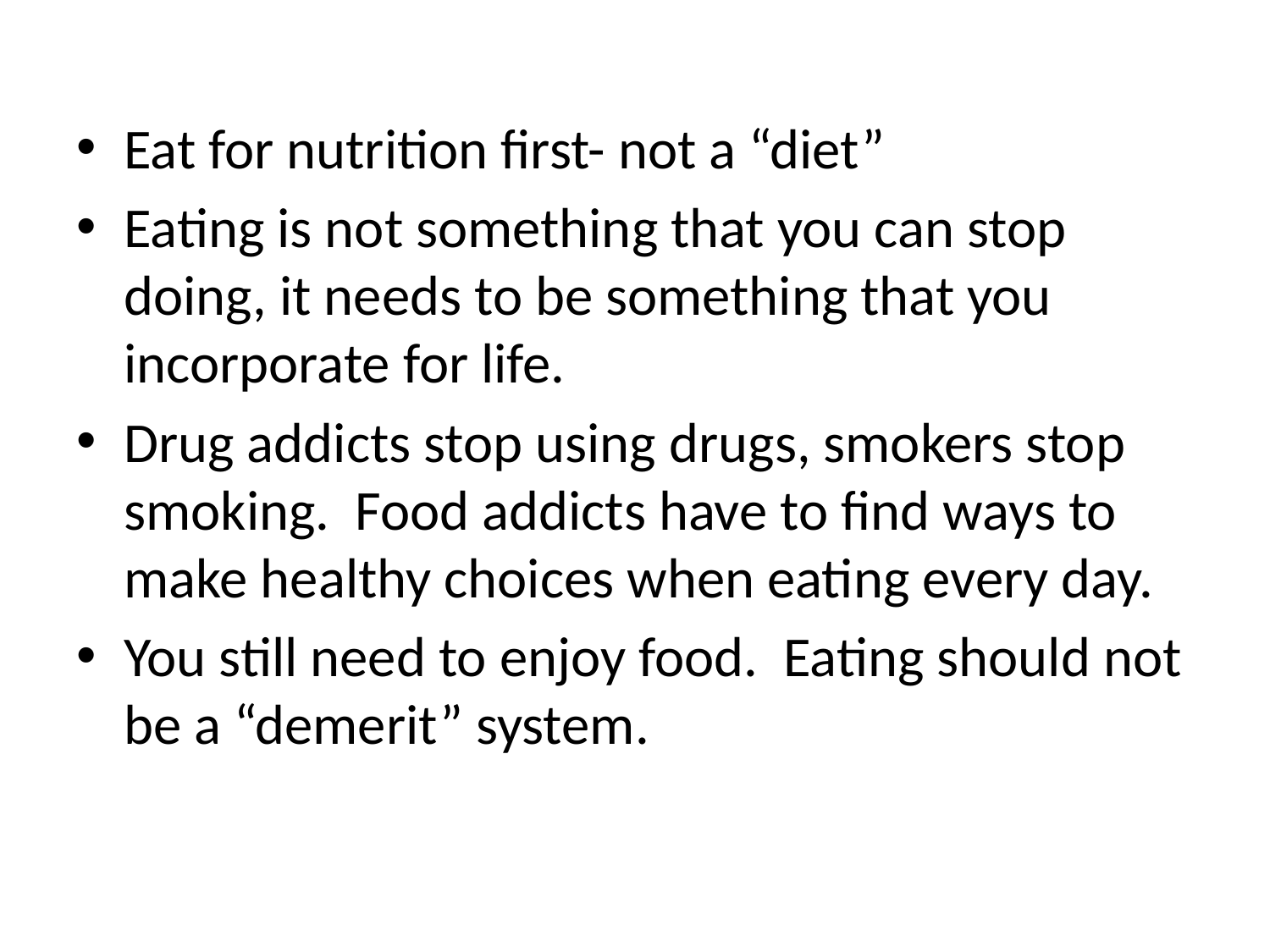

Eat for nutrition first- not a “diet”
Eating is not something that you can stop doing, it needs to be something that you incorporate for life.
Drug addicts stop using drugs, smokers stop smoking.  Food addicts have to find ways to make healthy choices when eating every day.
You still need to enjoy food.  Eating should not be a “demerit” system.